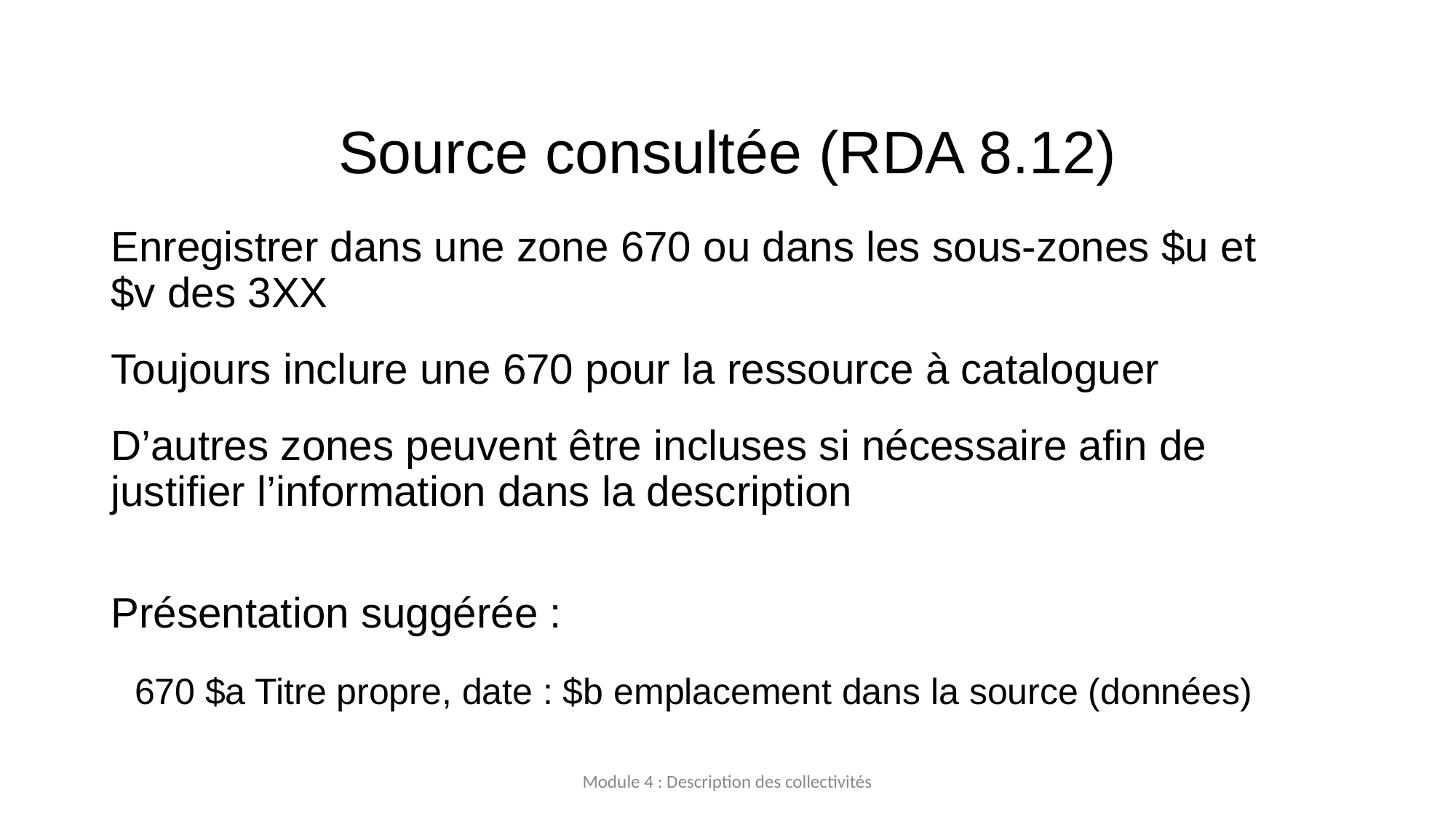

# Source consultée (RDA 8.12)
Enregistrer dans une zone 670 ou dans les sous-zones $u et $v des 3XX
Toujours inclure une 670 pour la ressource à cataloguer
D’autres zones peuvent être incluses si nécessaire afin de justifier l’information dans la description

Présentation suggérée :
  670 $a Titre propre, date : $b emplacement dans la source (données)

Module 4 : Description des collectivités